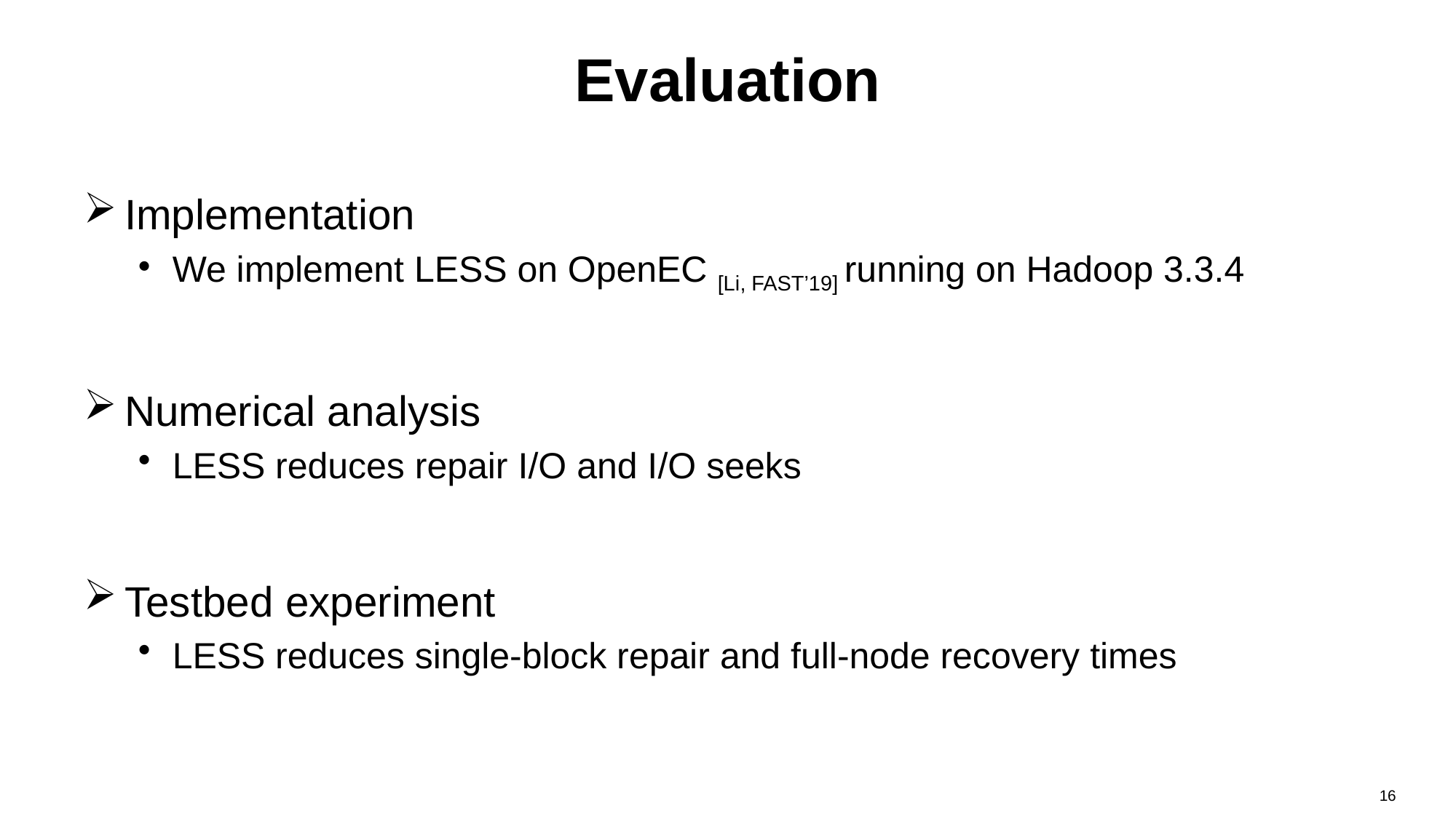

# Evaluation
Implementation
We implement LESS on OpenEC [Li, FAST’19] running on Hadoop 3.3.4

Numerical analysis
LESS reduces repair I/O and I/O seeks

Testbed experiment
LESS reduces single-block repair and full-node recovery times

16